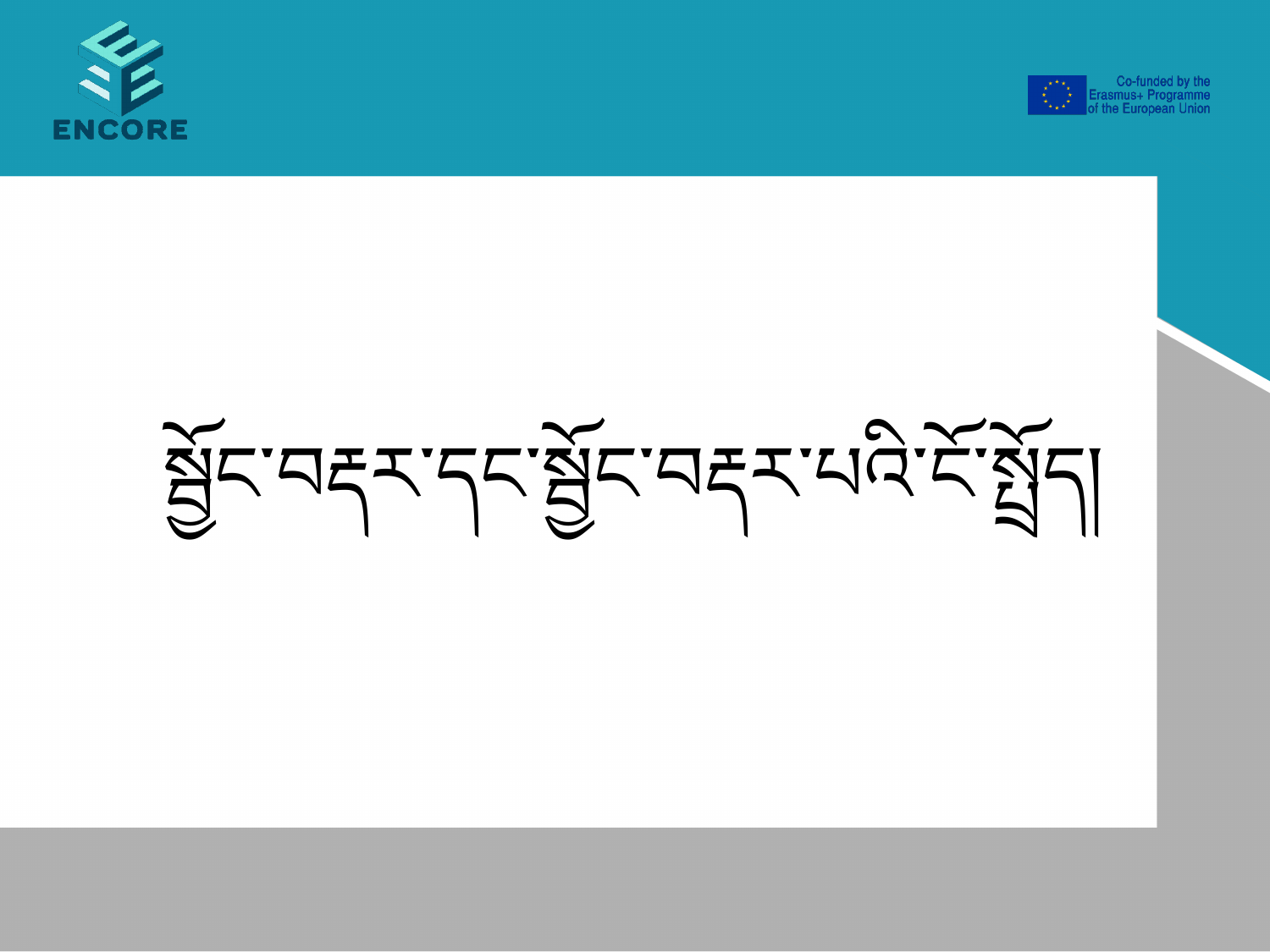

# སྦྱོང་བརྡར་དང་སྦྱོང་བརྡར་པའི་ངོ་སྤྲོད།